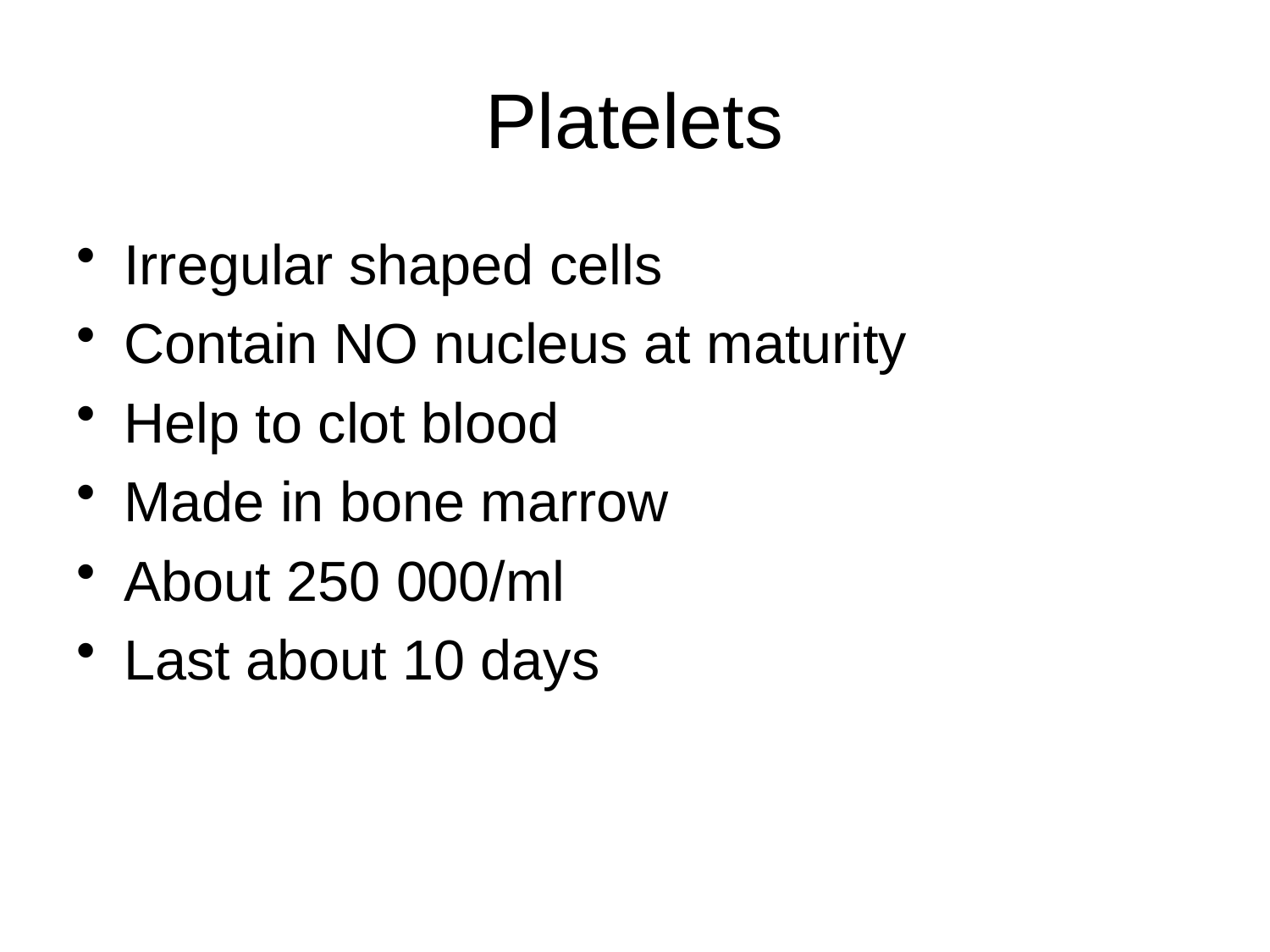

# Platelets
Irregular shaped cells
Contain NO nucleus at maturity
Help to clot blood
Made in bone marrow
About 250 000/ml
Last about 10 days